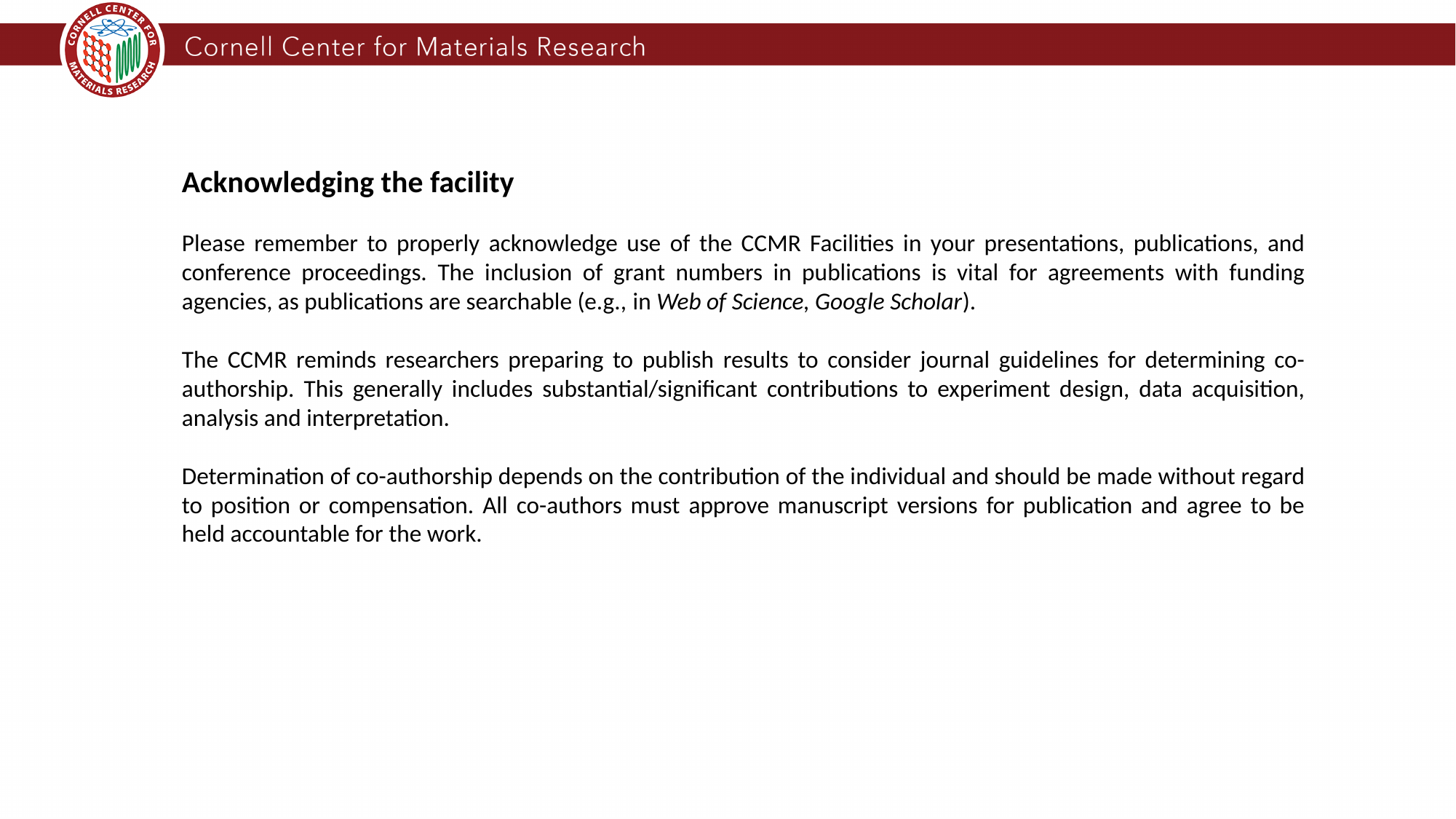

Acknowledging the facility

Please remember to properly acknowledge use of the CCMR Facilities in your presentations, publications, and conference proceedings. The inclusion of grant numbers in publications is vital for agreements with funding agencies, as publications are searchable (e.g., in Web of Science, Google Scholar).

The CCMR reminds researchers preparing to publish results to consider journal guidelines for determining co-authorship. This generally includes substantial/significant contributions to experiment design, data acquisition, analysis and interpretation.

Determination of co-authorship depends on the contribution of the individual and should be made without regard to position or compensation. All co-authors must approve manuscript versions for publication and agree to be held accountable for the work.